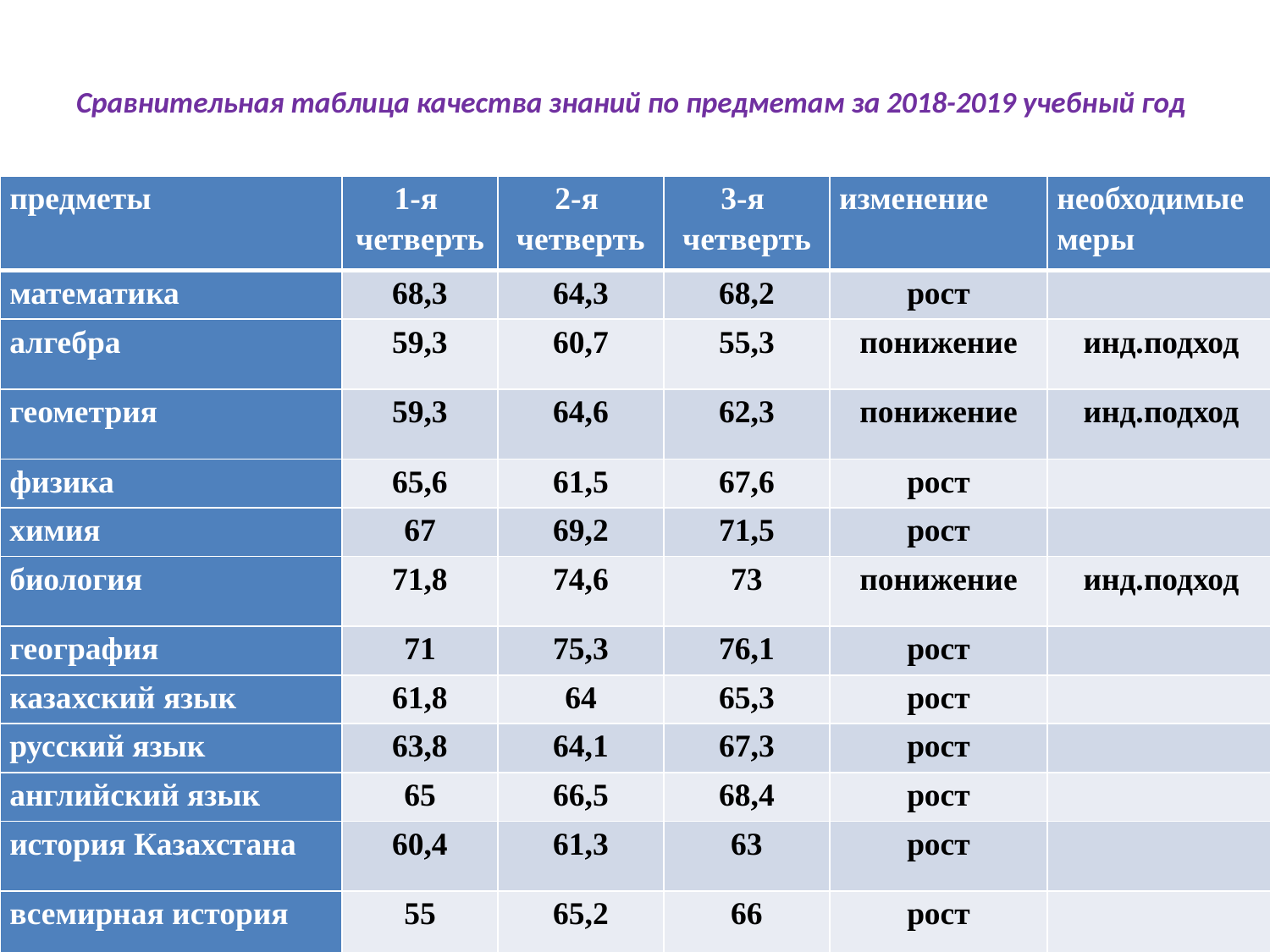

# Сравнительная таблица качества знаний по предметам за 2018-2019 учебный год
| предметы | 1-я четверть | 2-я четверть | 3-я четверть | изменение | необходимые меры |
| --- | --- | --- | --- | --- | --- |
| математика | 68,3 | 64,3 | 68,2 | рост |  |
| алгебра | 59,3 | 60,7 | 55,3 | понижение | инд.подход |
| геометрия | 59,3 | 64,6 | 62,3 | понижение | инд.подход |
| физика | 65,6 | 61,5 | 67,6 | рост |  |
| химия | 67 | 69,2 | 71,5 | рост |  |
| биология | 71,8 | 74,6 | 73 | понижение | инд.подход |
| география | 71 | 75,3 | 76,1 | рост |  |
| казахский язык | 61,8 | 64 | 65,3 | рост |  |
| русский язык | 63,8 | 64,1 | 67,3 | рост |  |
| английский язык | 65 | 66,5 | 68,4 | рост |  |
| история Казахстана | 60,4 | 61,3 | 63 | рост |  |
| всемирная история | 55 | 65,2 | 66 | рост |  |
| каз. литература | 64,8 | 67,8 | 66 | понижение | инд.подход |
| русская литература | 70,8 | 68,4 | 70 | рост |  |